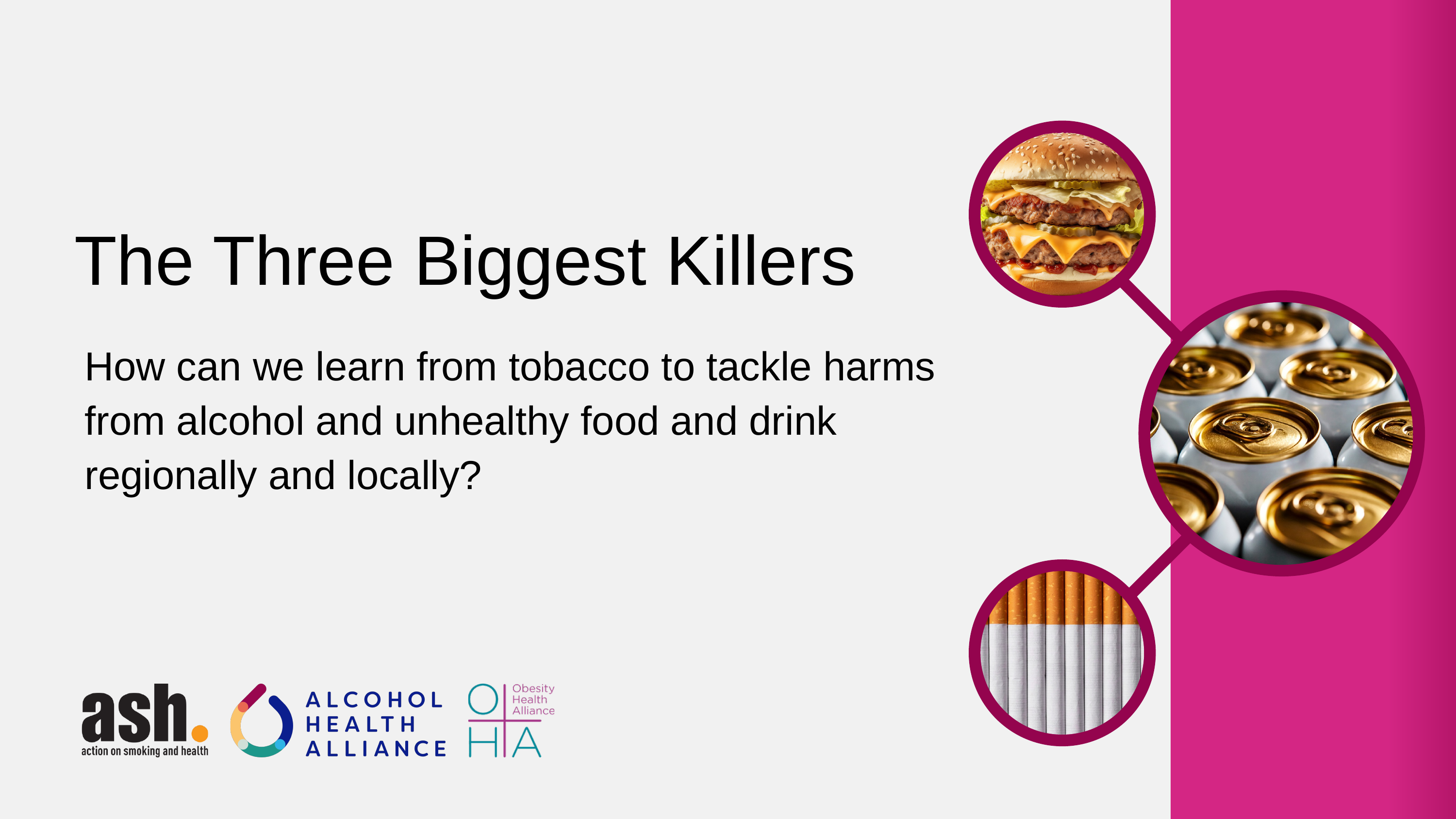

The Three Biggest Killers

How can we learn from tobacco to tackle harms from alcohol and unhealthy food and drink regionally and locally?